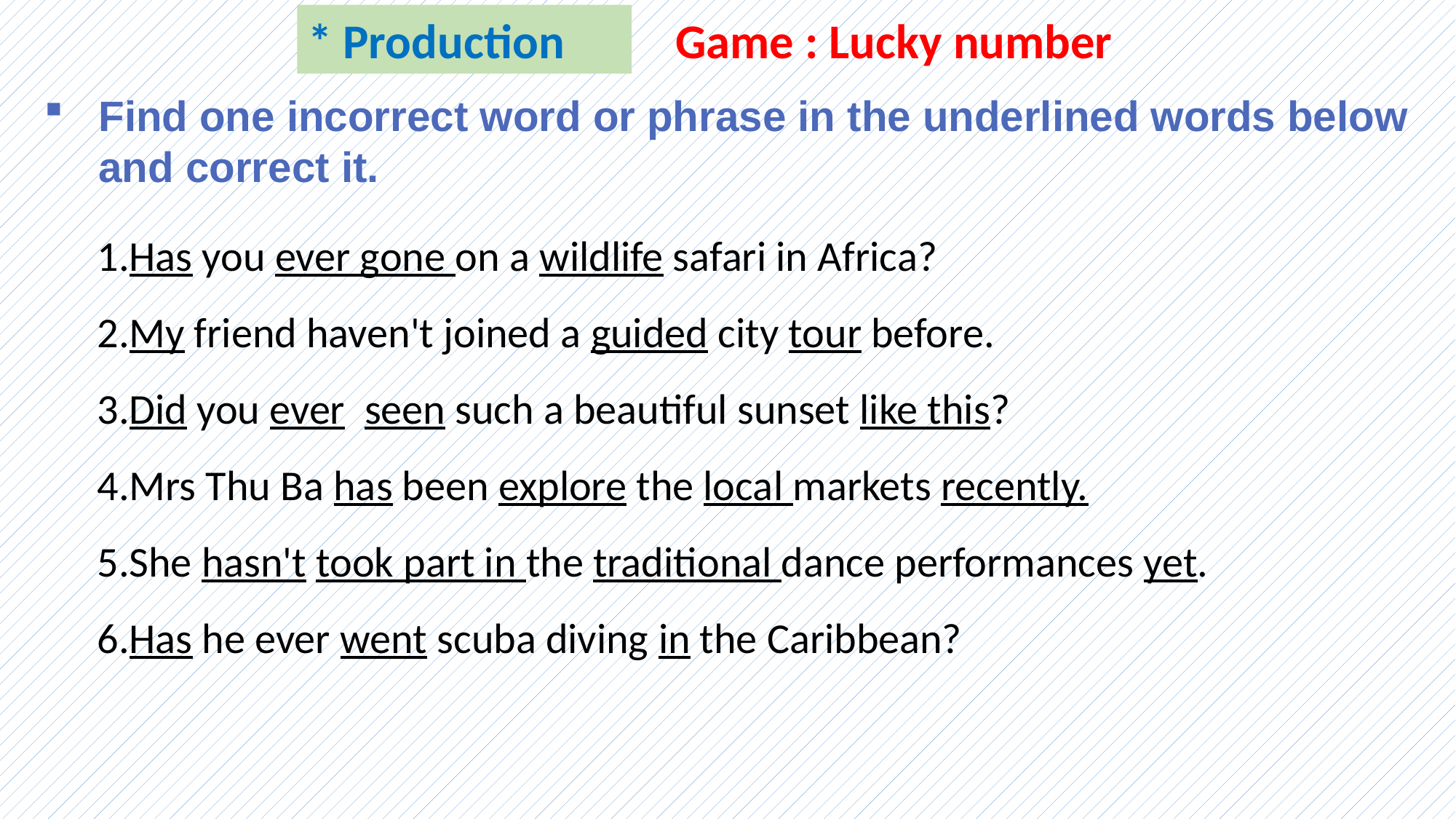

* Production
Game : Lucky number
Find one incorrect word or phrase in the underlined words below and correct it.
1.Has you ever gone on a wildlife safari in Africa?
2.My friend haven't joined a guided city tour before.
3.Did you ever  seen such a beautiful sunset like this?
4.Mrs Thu Ba has been explore the local markets recently.
5.She hasn't took part in the traditional dance performances yet.
6.Has he ever went scuba diving in the Caribbean?